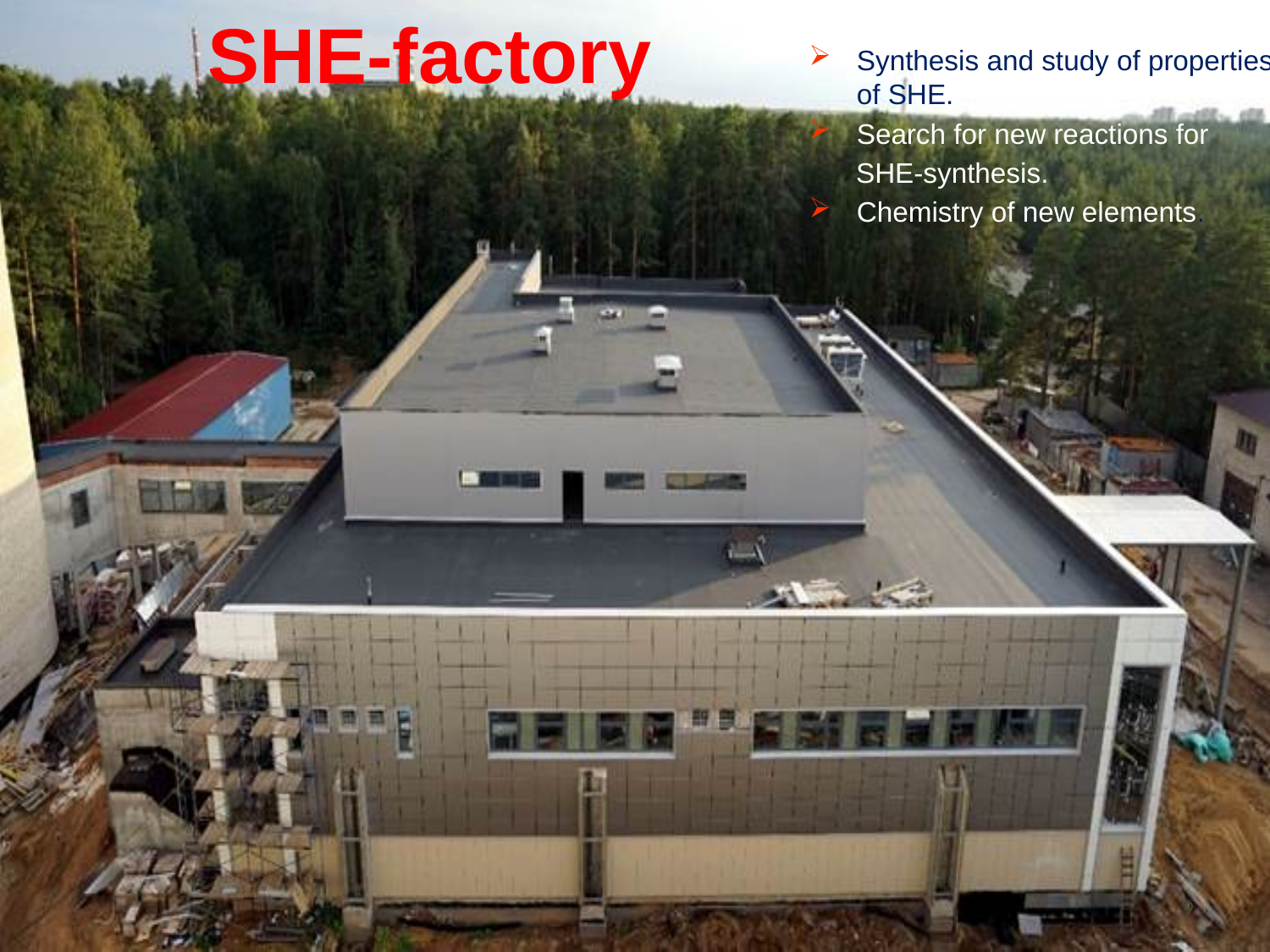

SHE-factory
Synthesis and study of properties of SHE.
Search for new reactions for
      SHE-synthesis.
Chemistry of new elements.
9